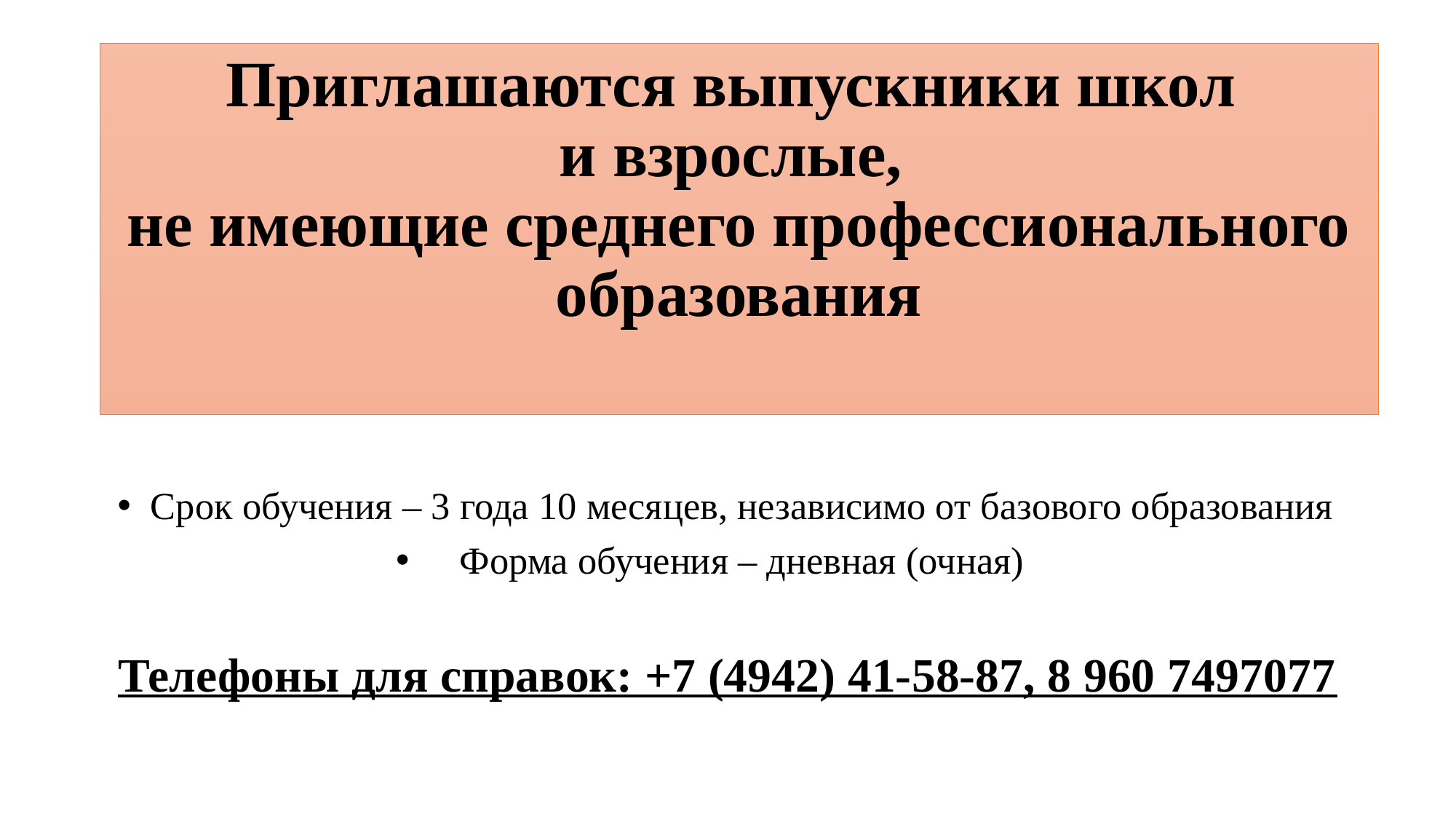

# Приглашаются выпускники школ и взрослые, не имеющие среднего профессионального образования

Срок обучения – 3 года 10 месяцев, независимо от базового образования
Форма обучения – дневная (очная)

Телефоны для справок: +7 (4942) 41-58-87, 8 960 7497077